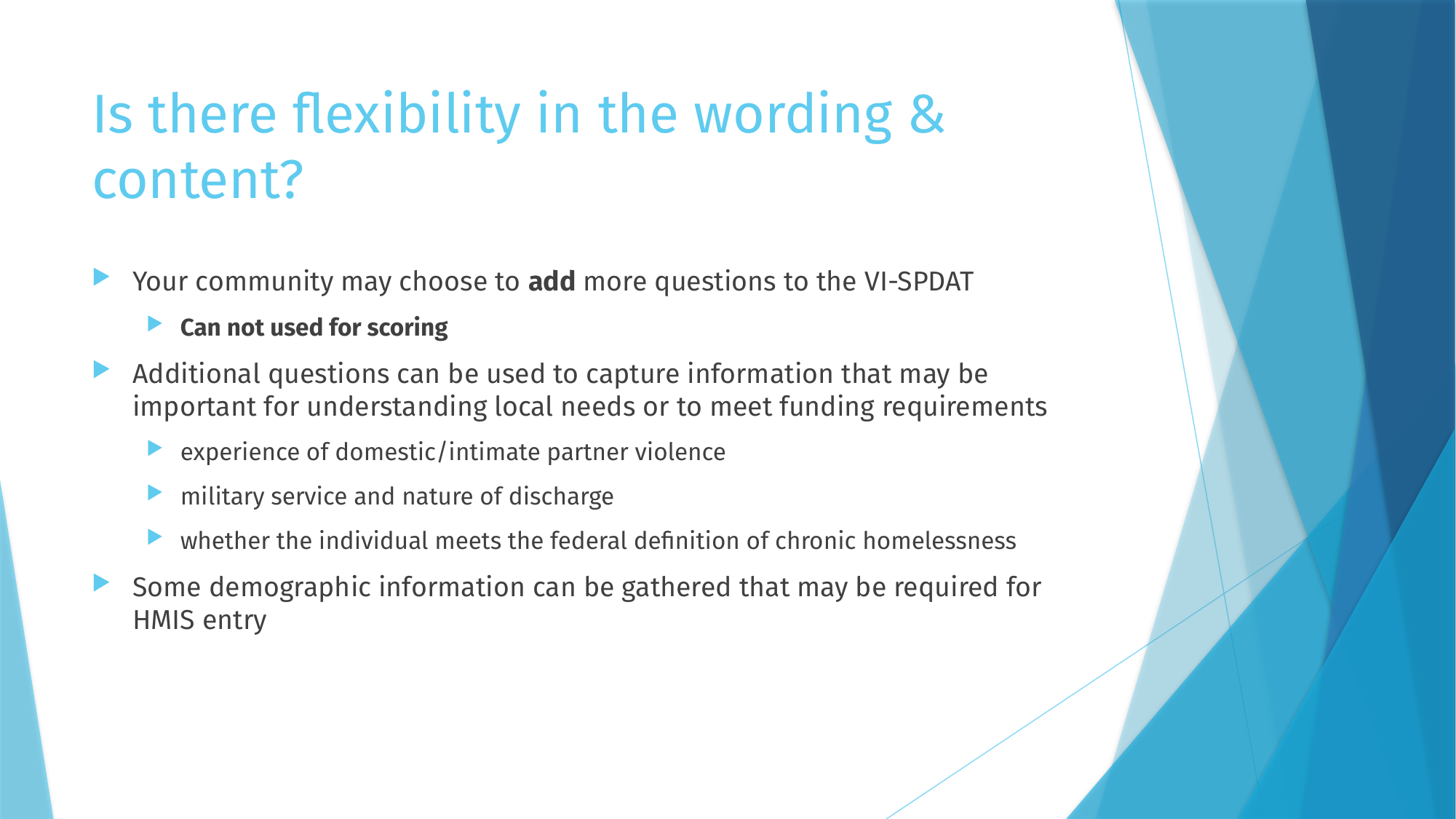

# Is there flexibility in the wording & content?
Your community may choose to add more questions to the VI-SPDAT
Can not used for scoring
Additional questions can be used to capture information that may be important for understanding local needs or to meet funding requirements
experience of domestic/intimate partner violence
military service and nature of discharge
whether the individual meets the federal definition of chronic homelessness
Some demographic information can be gathered that may be required for HMIS entry